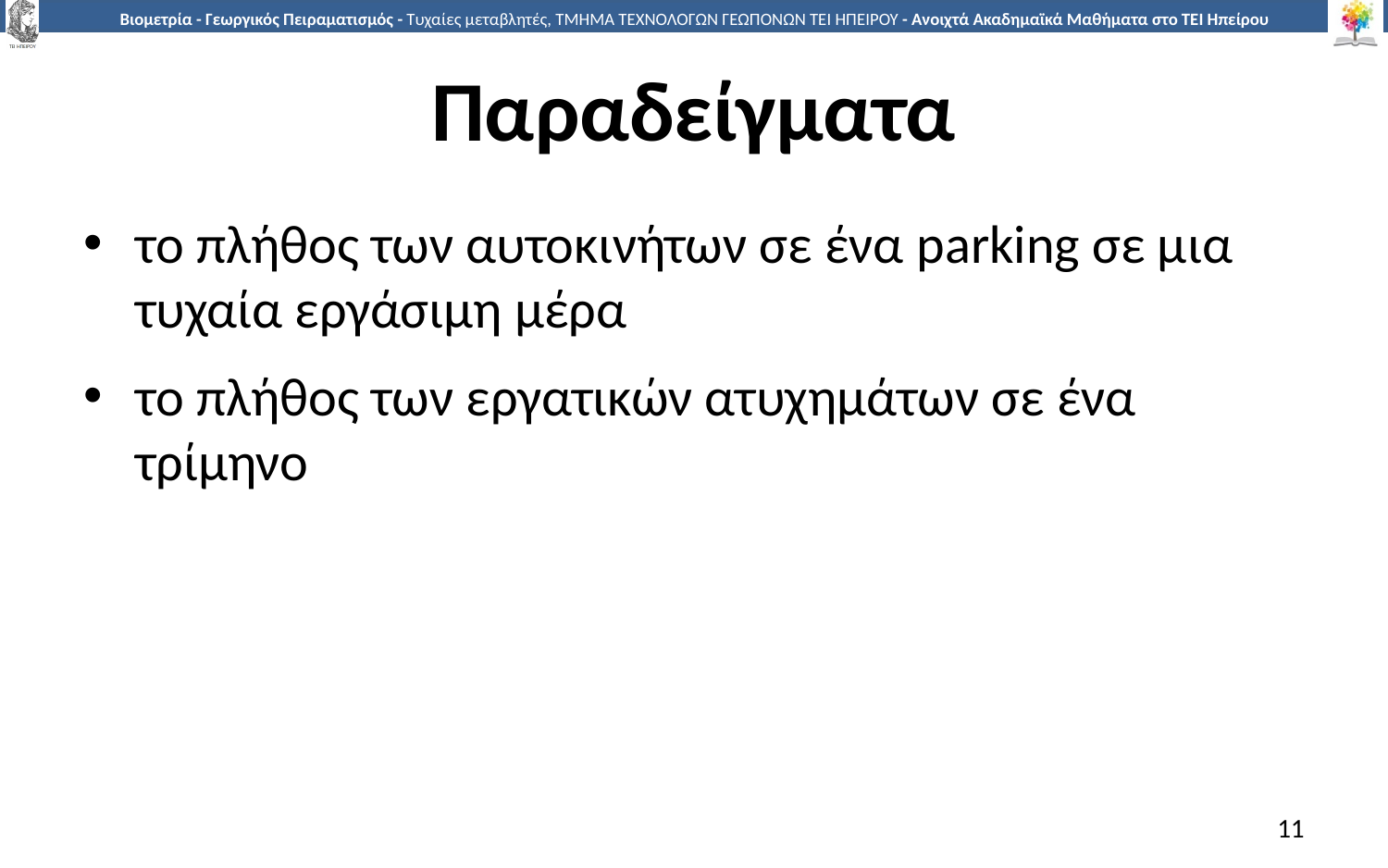

# Παραδείγματα
το πλήθος των αυτοκινήτων σε ένα parking σε μια τυχαία εργάσιμη μέρα
το πλήθος των εργατικών ατυχημάτων σε ένα τρίμηνο

11